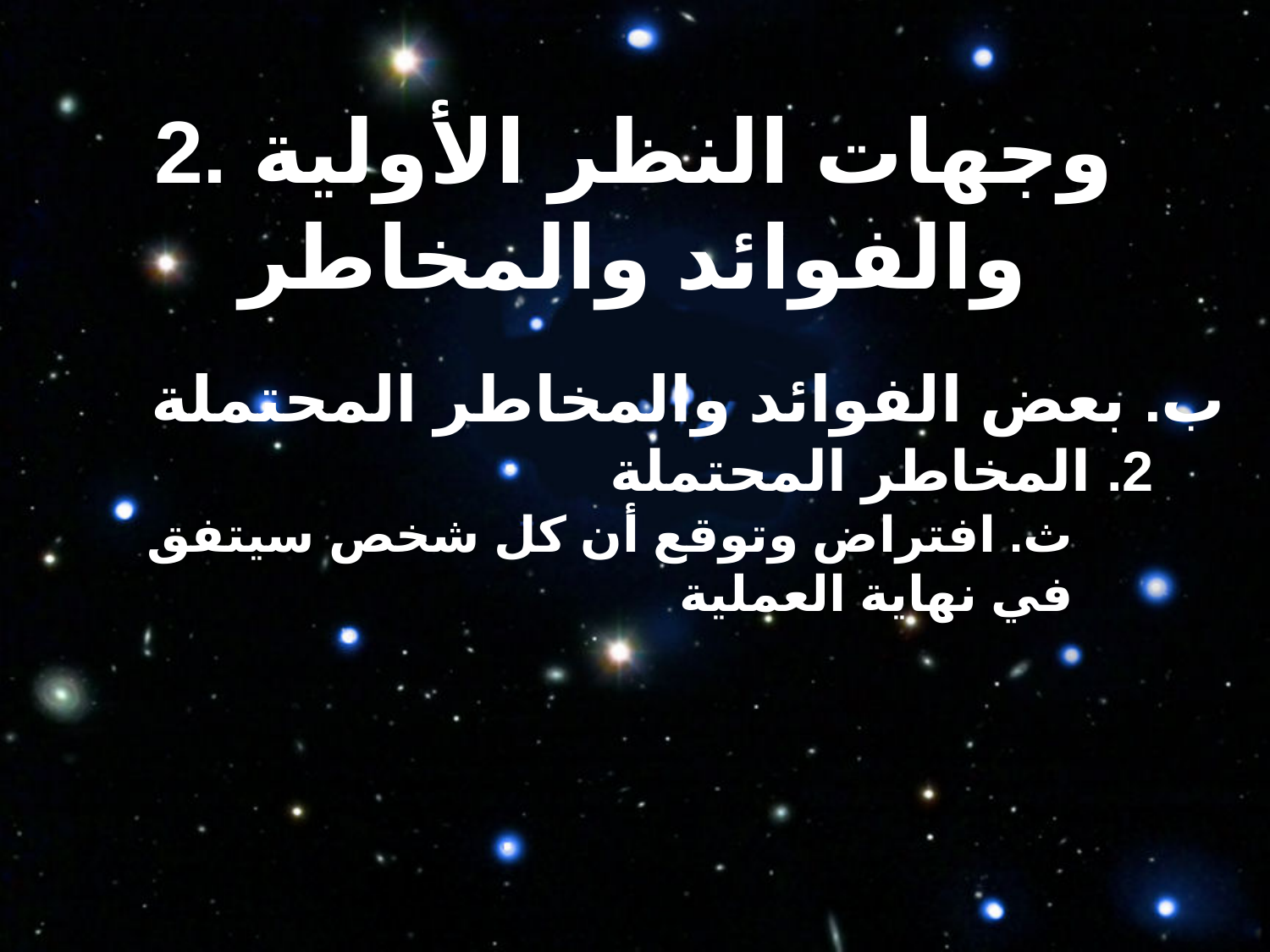

2. وجهات النظر الأولية والفوائد والمخاطر

ب. بعض الفوائد والمخاطر المحتملة
2. المخاطر المحتملة
ث. افتراض وتوقع أن كل شخص سيتفق في نهاية العملية